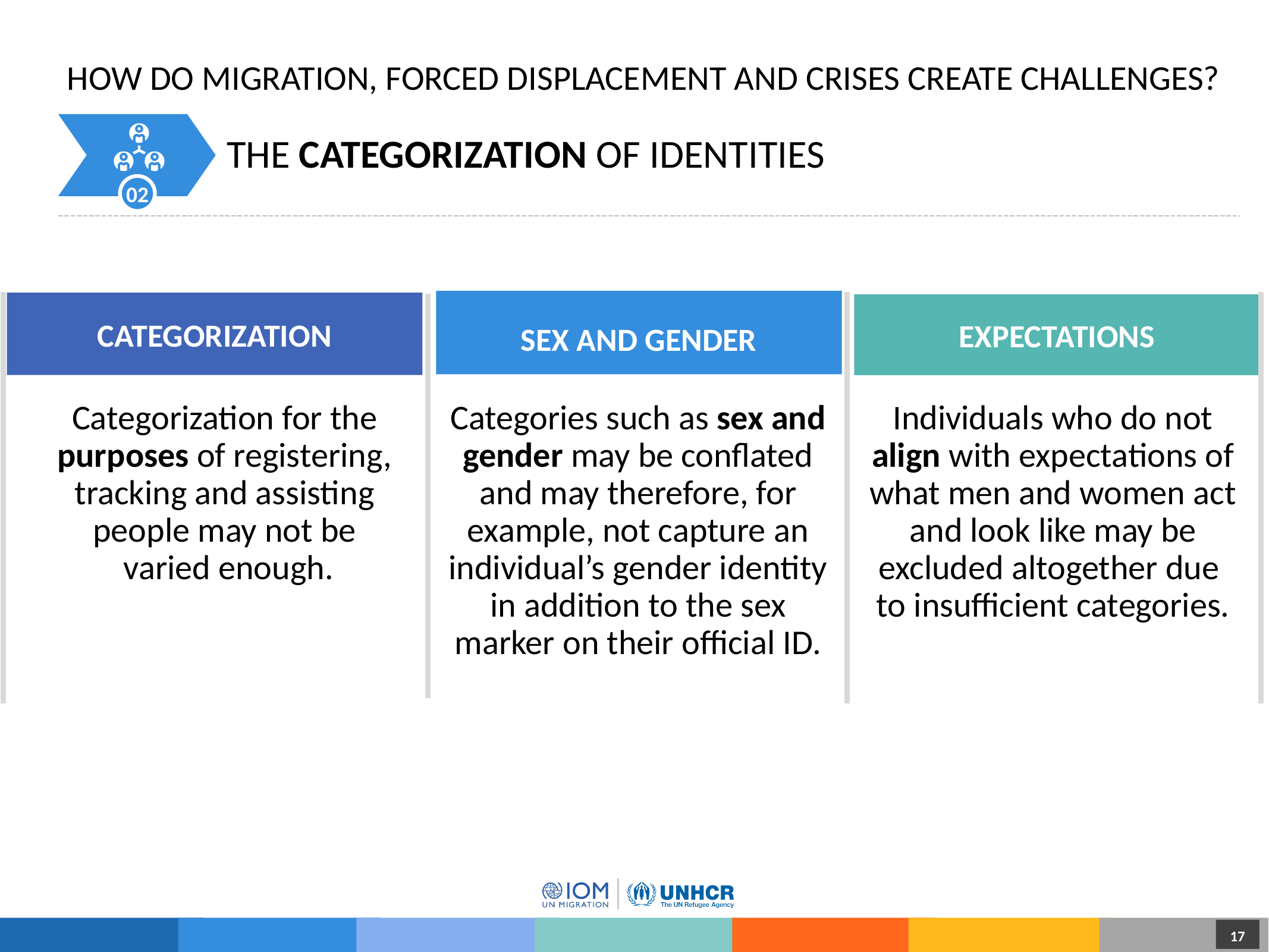

# How Do Migration, Forced Displacement and CRISES Create Challenges?

02
The Categorization of Identities
SEX AND GENDER
Categorization
EXPECTATIONS
Categorization for the purposes of registering, tracking and assisting people may not be
 varied enough.
Categories such as sex and gender may be conflated and may therefore, for example, not capture an individual’s gender identity in addition to the sex marker on their official ID.
Individuals who do not align with expectations of what men and women act and look like may be excluded altogether due
to insufficient categories.
17